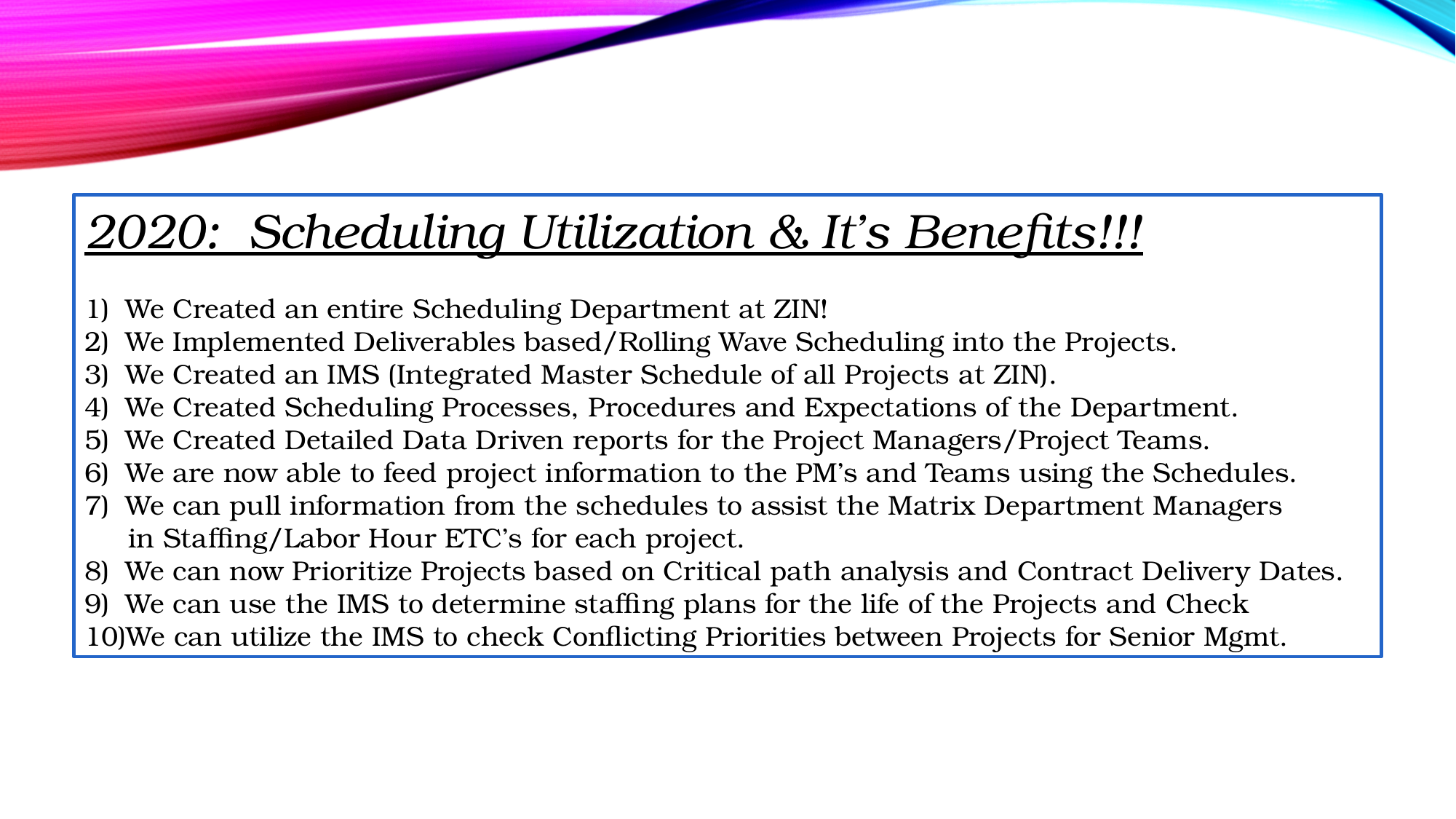

2020:  Scheduling Utilization & It’s Benefits!!!

We Created an entire Scheduling Department at ZIN!
We Implemented Deliverables based/Rolling Wave Scheduling into the Projects.
We Created an IMS (Integrated Master Schedule of all Projects at ZIN).
We Created Scheduling Processes, Procedures and Expectations of the Department.
We Created Detailed Data Driven reports for the Project Managers/Project Teams.
We are now able to feed project information to the PM’s and Teams using the Schedules.
We can pull information from the schedules to assist the Matrix Department Managers
     in Staffing/Labor Hour ETC’s for each project.
We can now Prioritize Projects based on Critical path analysis and Contract Delivery Dates.
We can use the IMS to determine staffing plans for the life of the Projects and Check
We can utilize the IMS to check Conflicting Priorities between Projects for Senior Mgmt.